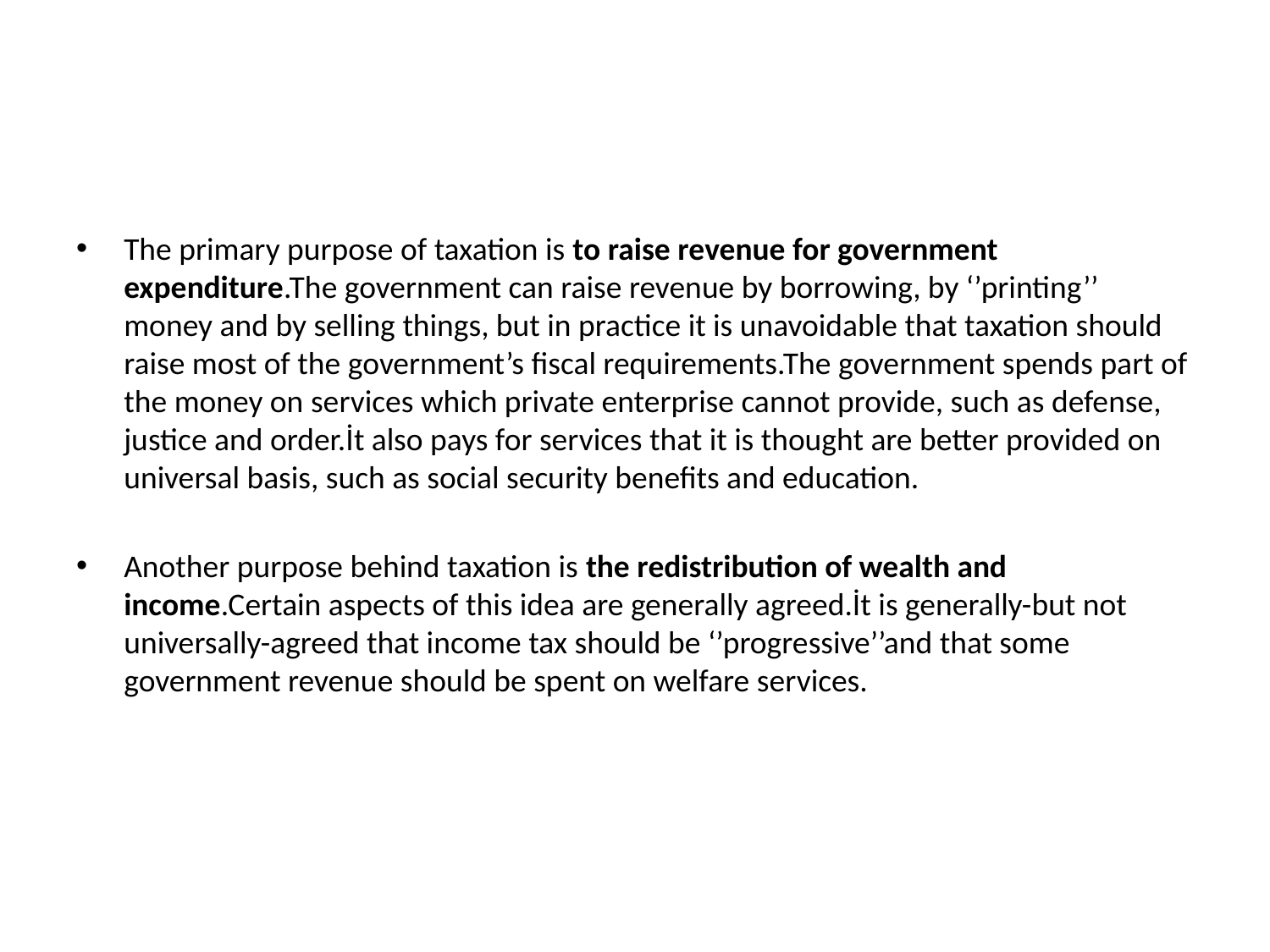

The primary purpose of taxation is to raise revenue for government expenditure.The government can raise revenue by borrowing, by ‘’printing’’ money and by selling things, but in practice it is unavoidable that taxation should raise most of the government’s fiscal requirements.The government spends part of the money on services which private enterprise cannot provide, such as defense, justice and order.İt also pays for services that it is thought are better provided on universal basis, such as social security benefits and education.

Another purpose behind taxation is the redistribution of wealth and income.Certain aspects of this idea are generally agreed.İt is generally-but not universally-agreed that income tax should be ‘’progressive’’and that some government revenue should be spent on welfare services.